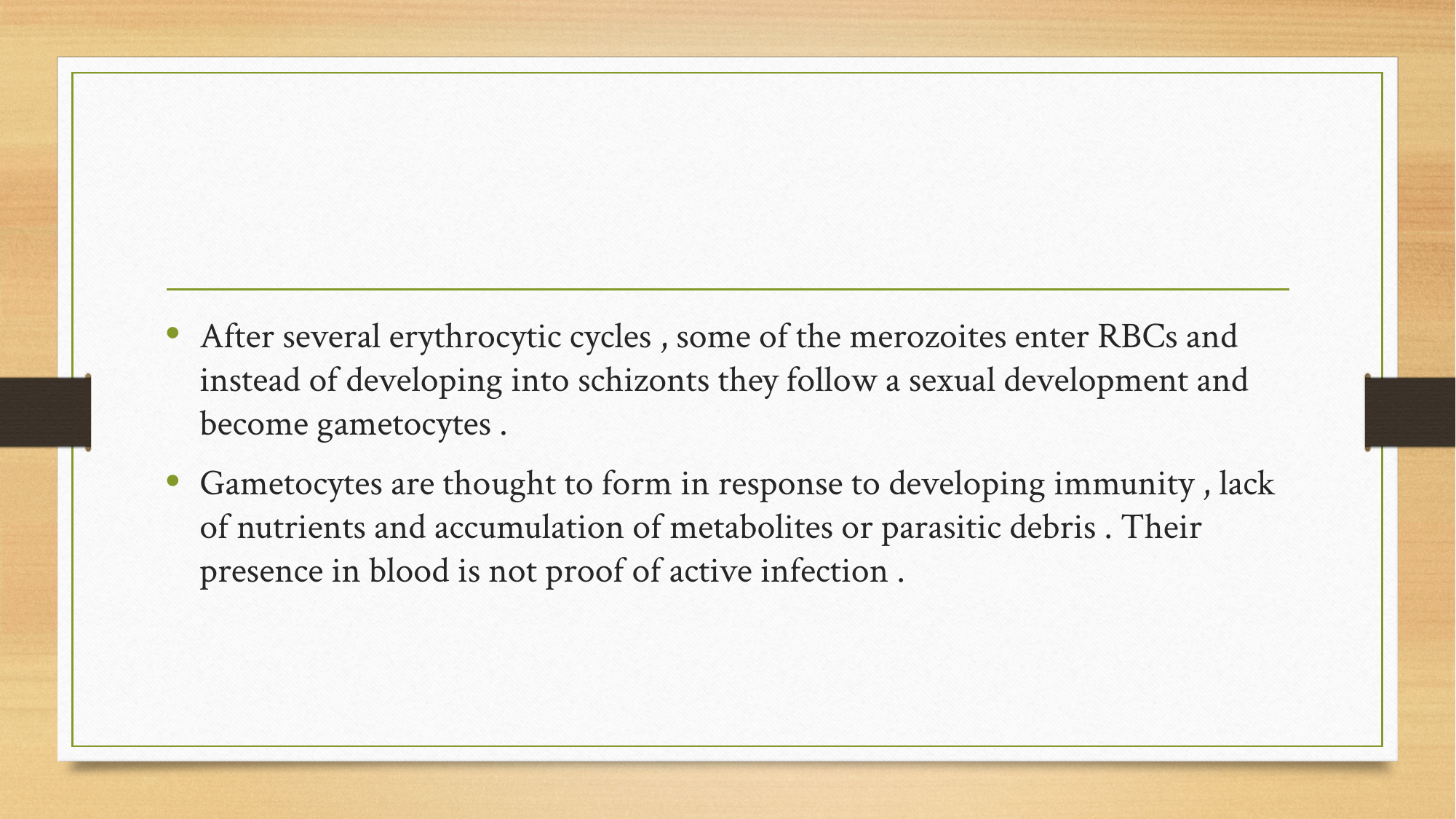

#
After several erythrocytic cycles , some of the merozoites enter RBCs and instead of developing into schizonts they follow a sexual development and become gametocytes .
Gametocytes are thought to form in response to developing immunity , lack of nutrients and accumulation of metabolites or parasitic debris . Their presence in blood is not proof of active infection .